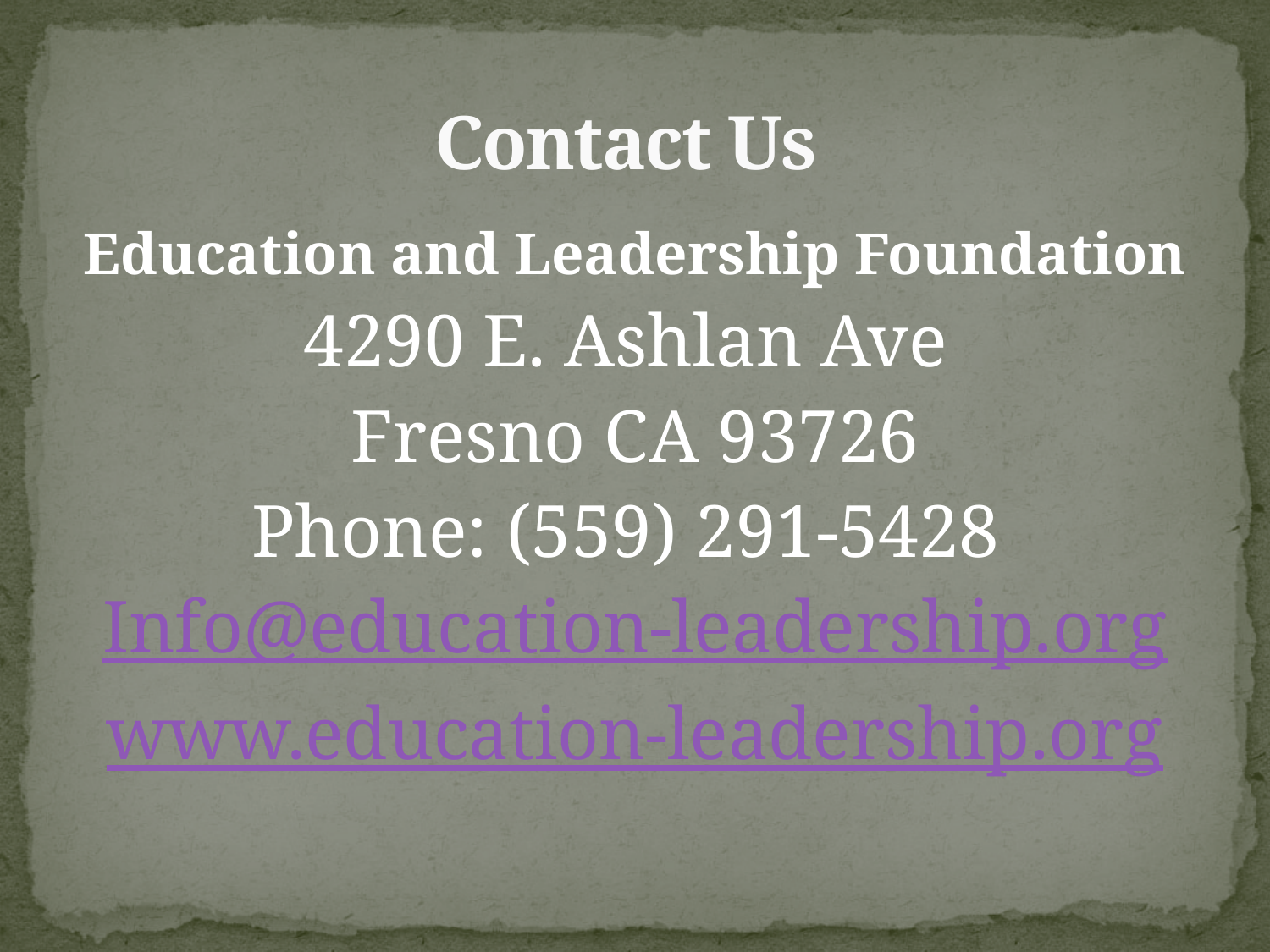

# Contact Us
Education and Leadership Foundation
4290 E. Ashlan Ave
Fresno CA 93726
Phone: (559) 291-5428
Info@education-leadership.org
www.education-leadership.org